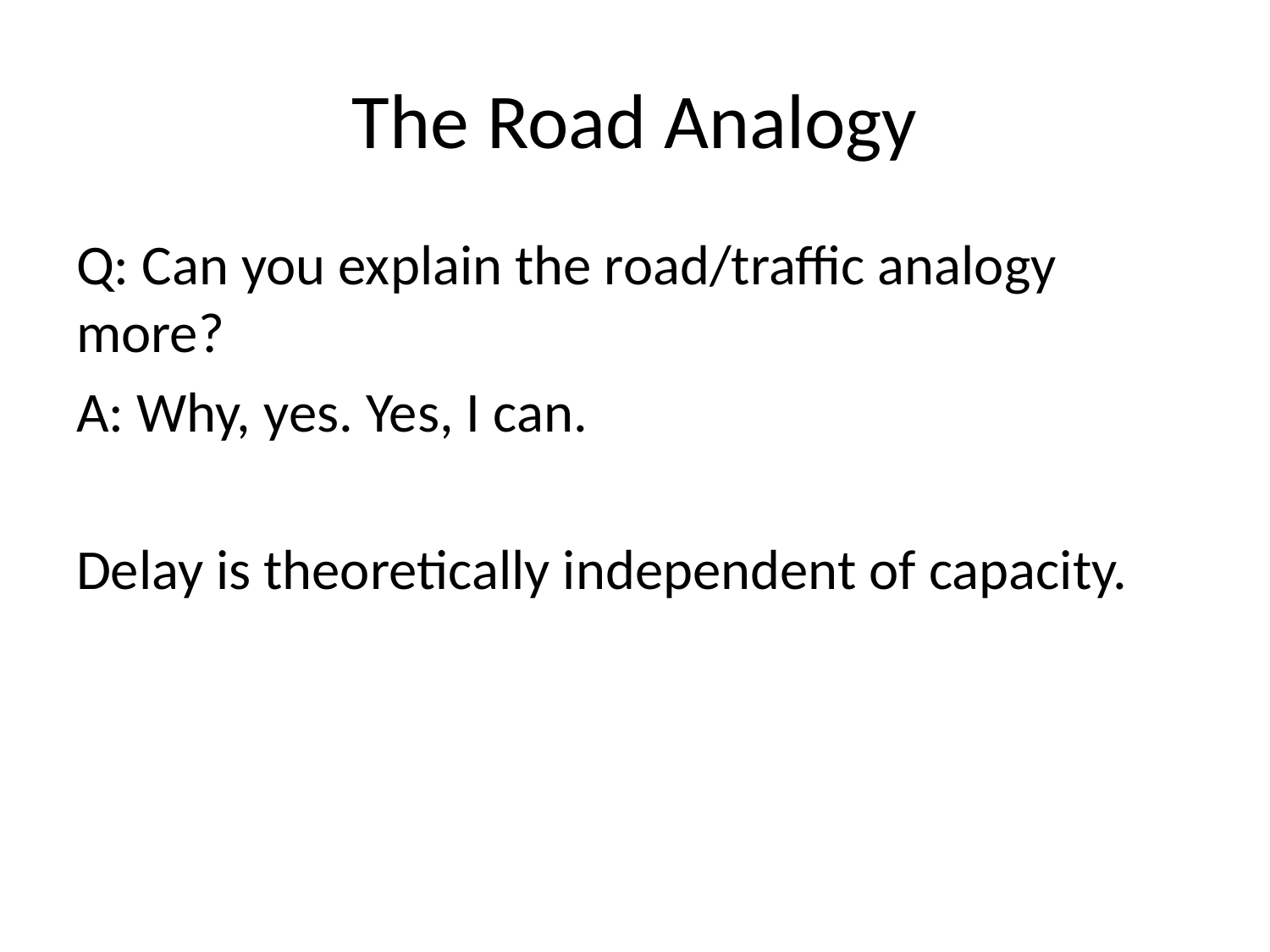

# The Road Analogy
Q: Can you explain the road/traffic analogy more?
A: Why, yes. Yes, I can.

Delay is theoretically independent of capacity.